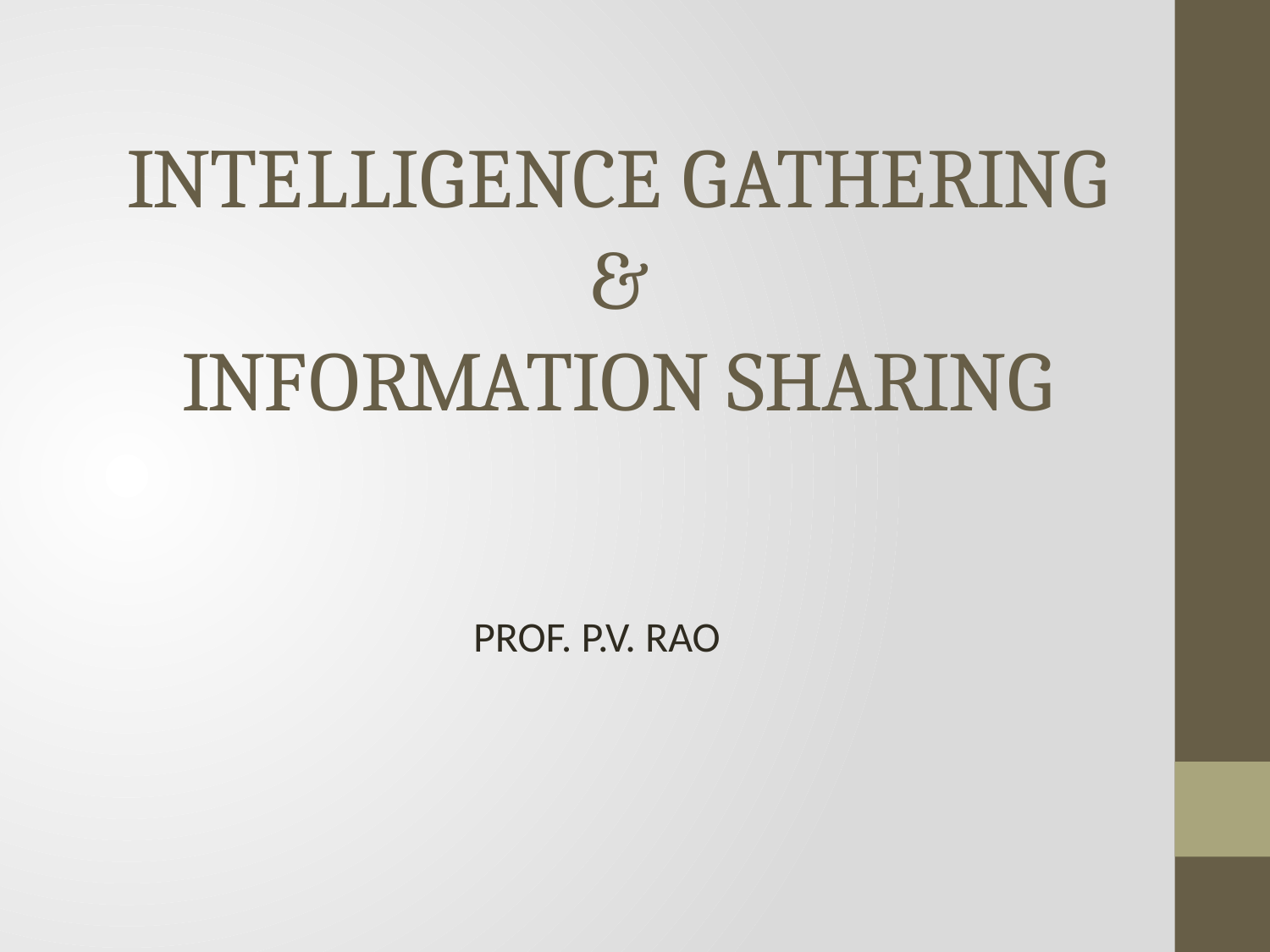

# INTELLIGENCE GATHERING & INFORMATION SHARING
PROF. P.V. RAO